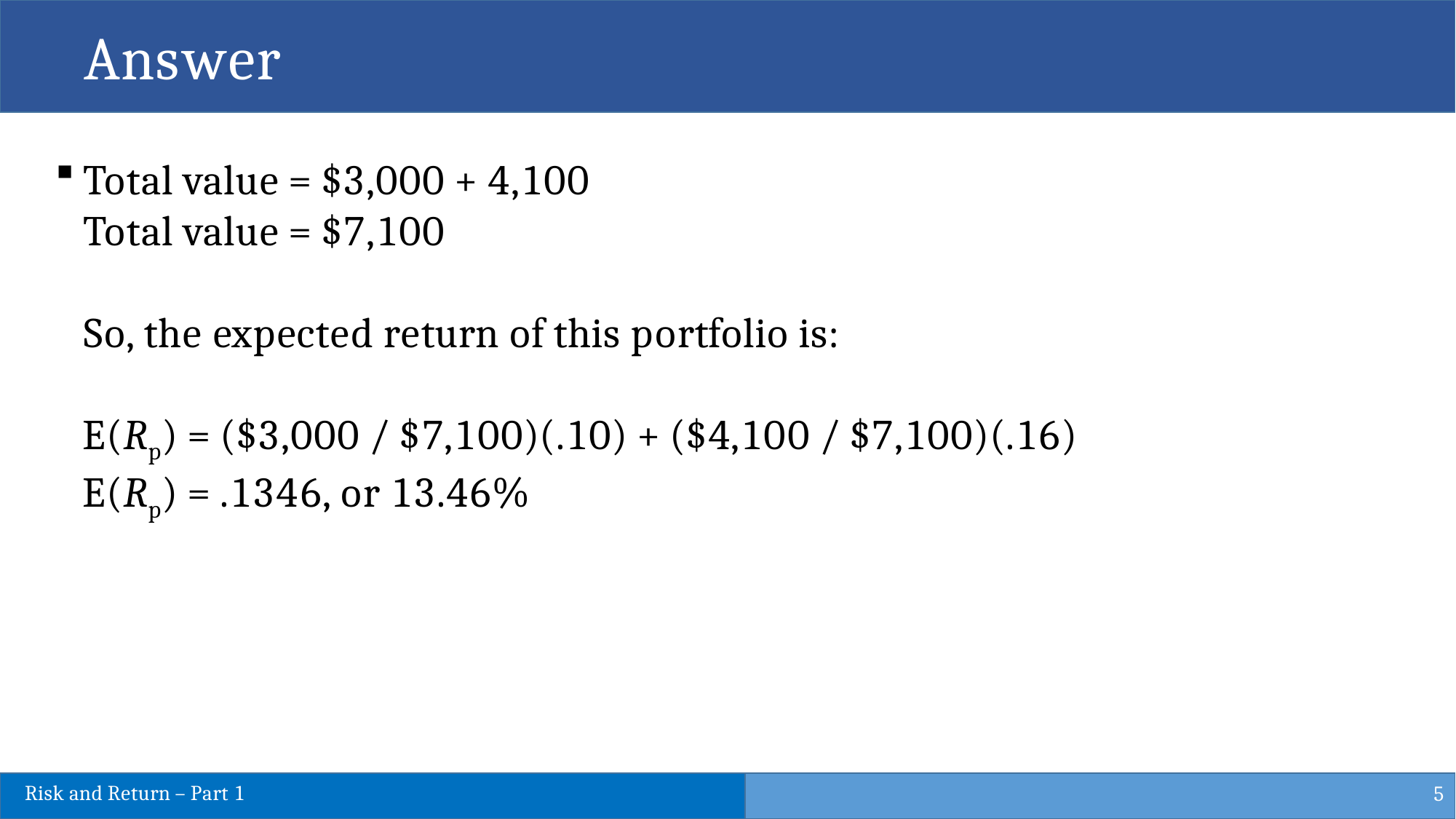

Answer
Total value = $3,000 + 4,100
Total value = $7,100
 
So, the expected return of this portfolio is:
  
E(Rp) = ($3,000 / $7,100)(.10) + ($4,100 / $7,100)(.16)
E(Rp) = .1346, or 13.46%

5

Risk and Return – Part 1